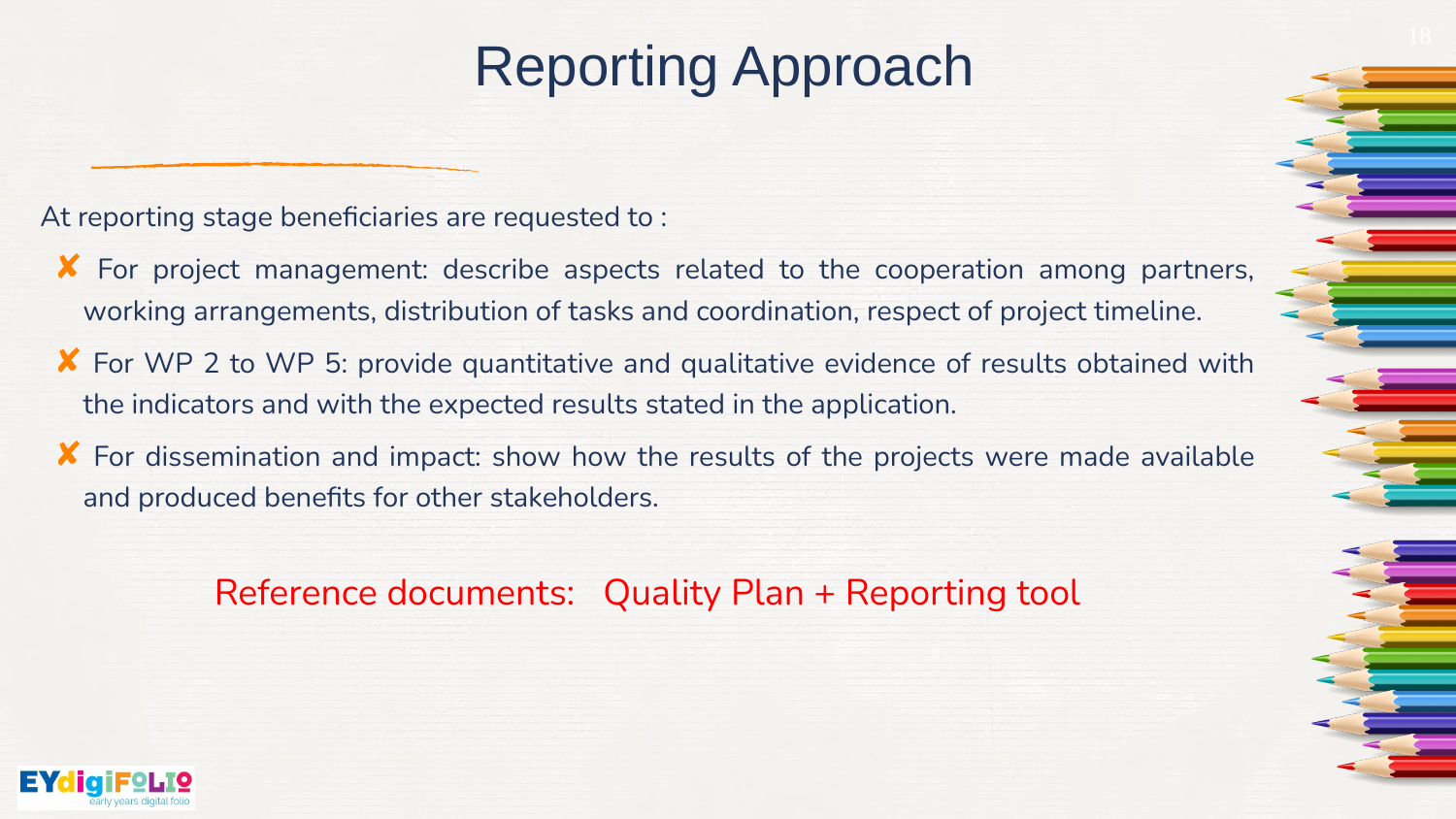

18
# Reporting Approach
At reporting stage beneficiaries are requested to :
 For project management: describe aspects related to the cooperation among partners, working arrangements, distribution of tasks and coordination, respect of project timeline.
 For WP 2 to WP 5: provide quantitative and qualitative evidence of results obtained with the indicators and with the expected results stated in the application.
 For dissemination and impact: show how the results of the projects were made available and produced benefits for other stakeholders.

Reference documents:   Quality Plan + Reporting tool